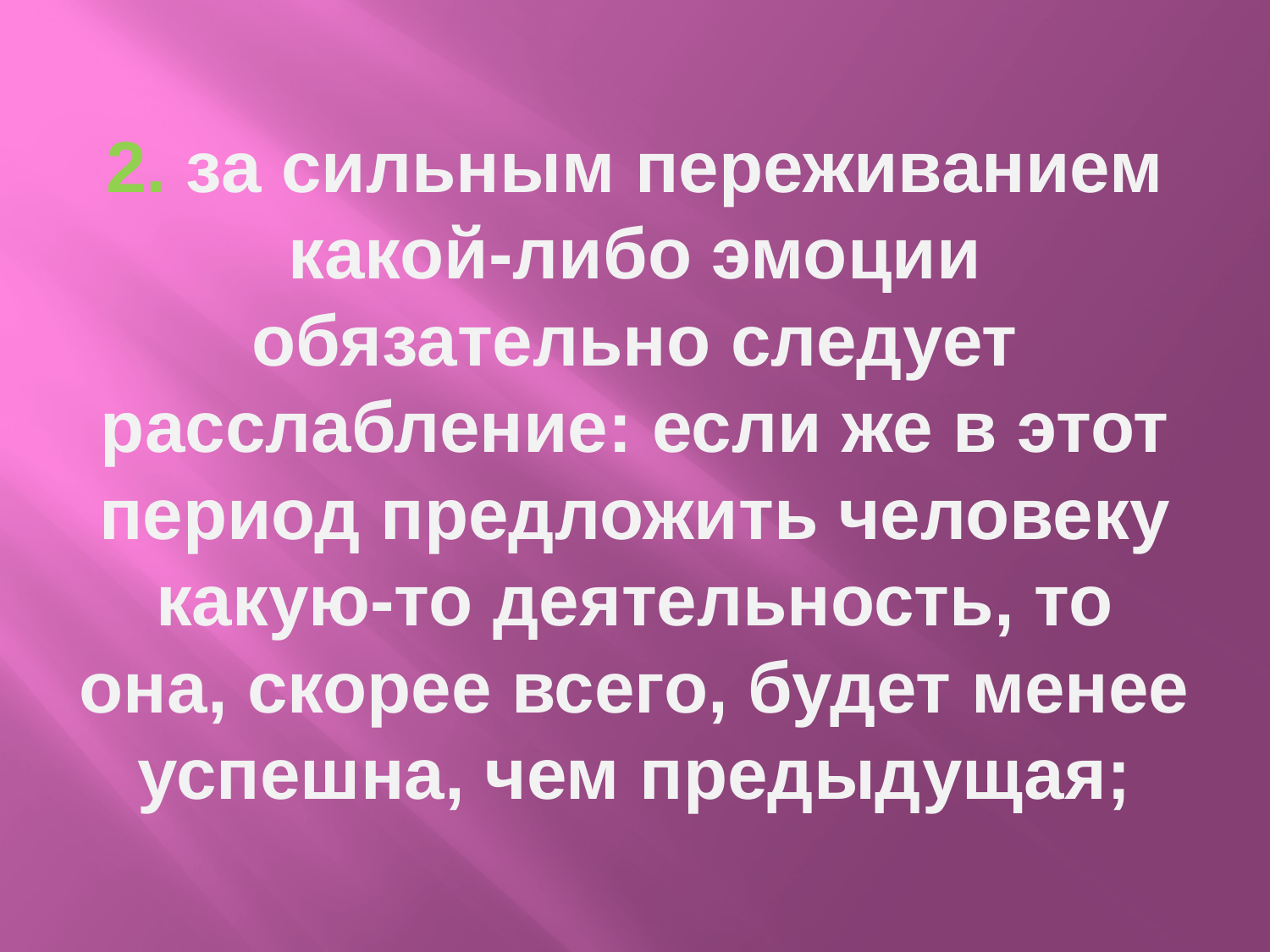

# 2. за сильным переживанием какой-либо эмоции обязательно следует расслабление: если же в этот период предложить человеку какую-то деятельность, то она, скорее всего, будет менее успешна, чем предыдущая;